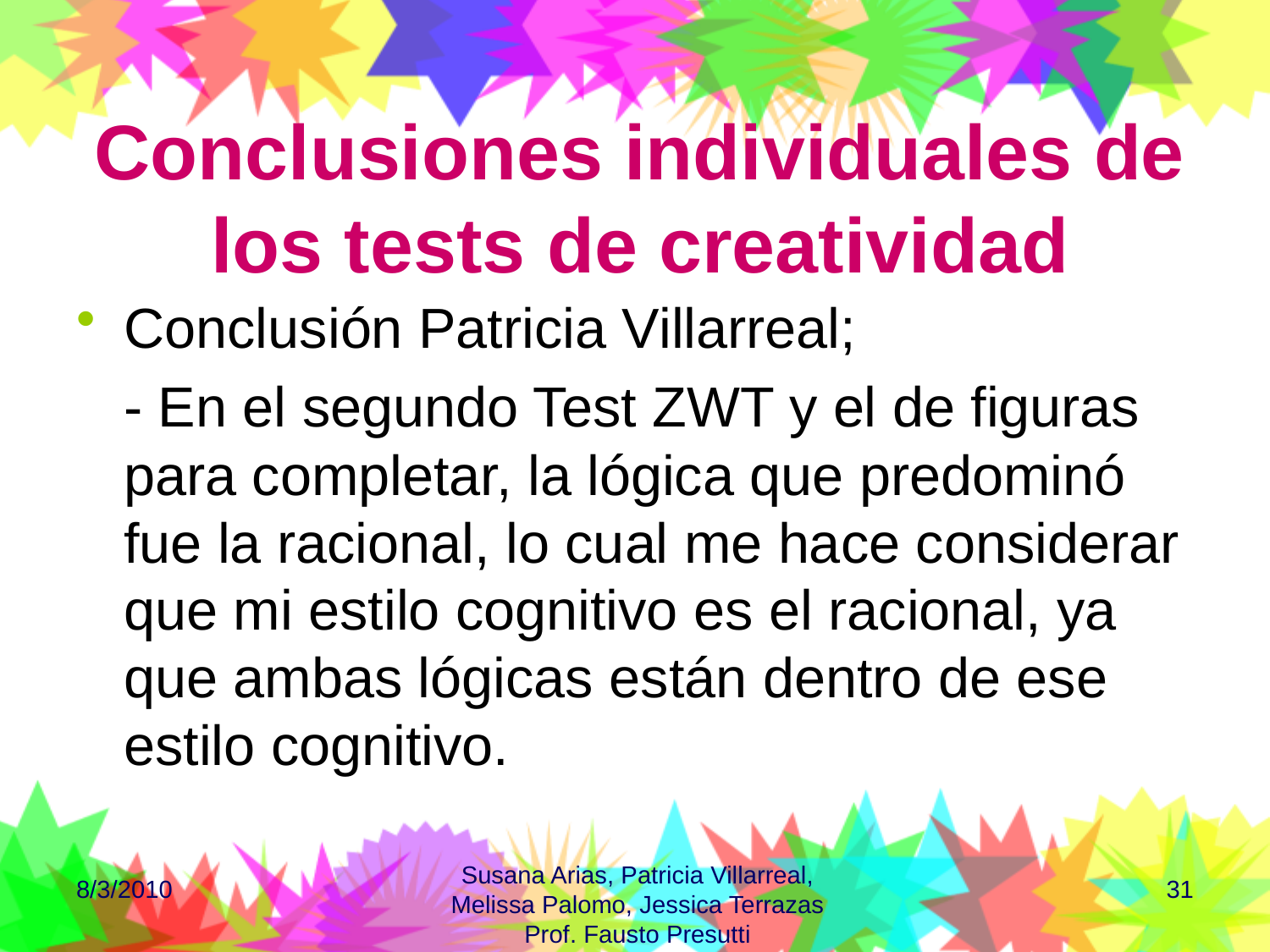

# Conclusiones individuales de los tests de creatividad
Conclusión Patricia Villarreal;
	- En el segundo Test ZWT y el de figuras para completar, la lógica que predominó fue la racional, lo cual me hace considerar que mi estilo cognitivo es el racional, ya que ambas lógicas están dentro de ese estilo cognitivo.

Susana Arias, Patricia Villarreal, Melissa Palomo, Jessica Terrazas
Prof. Fausto Presutti
8/3/2010
31